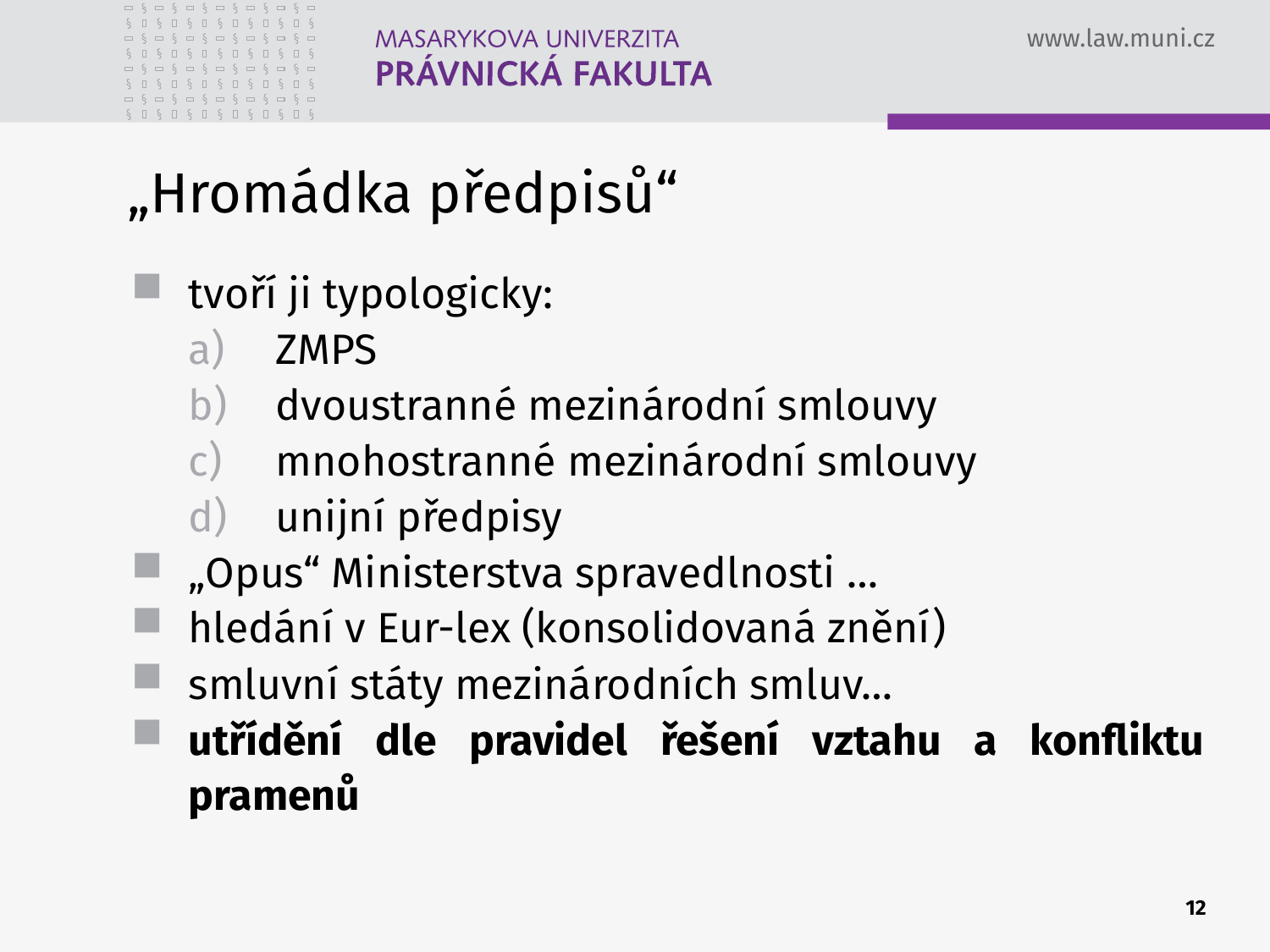

# „Hromádka předpisů“
tvoří ji typologicky:
ZMPS
dvoustranné mezinárodní smlouvy
mnohostranné mezinárodní smlouvy
unijní předpisy
„Opus“ Ministerstva spravedlnosti …
hledání v Eur-lex (konsolidovaná znění)
smluvní státy mezinárodních smluv…
utřídění dle pravidel řešení vztahu a konfliktu pramenů
12